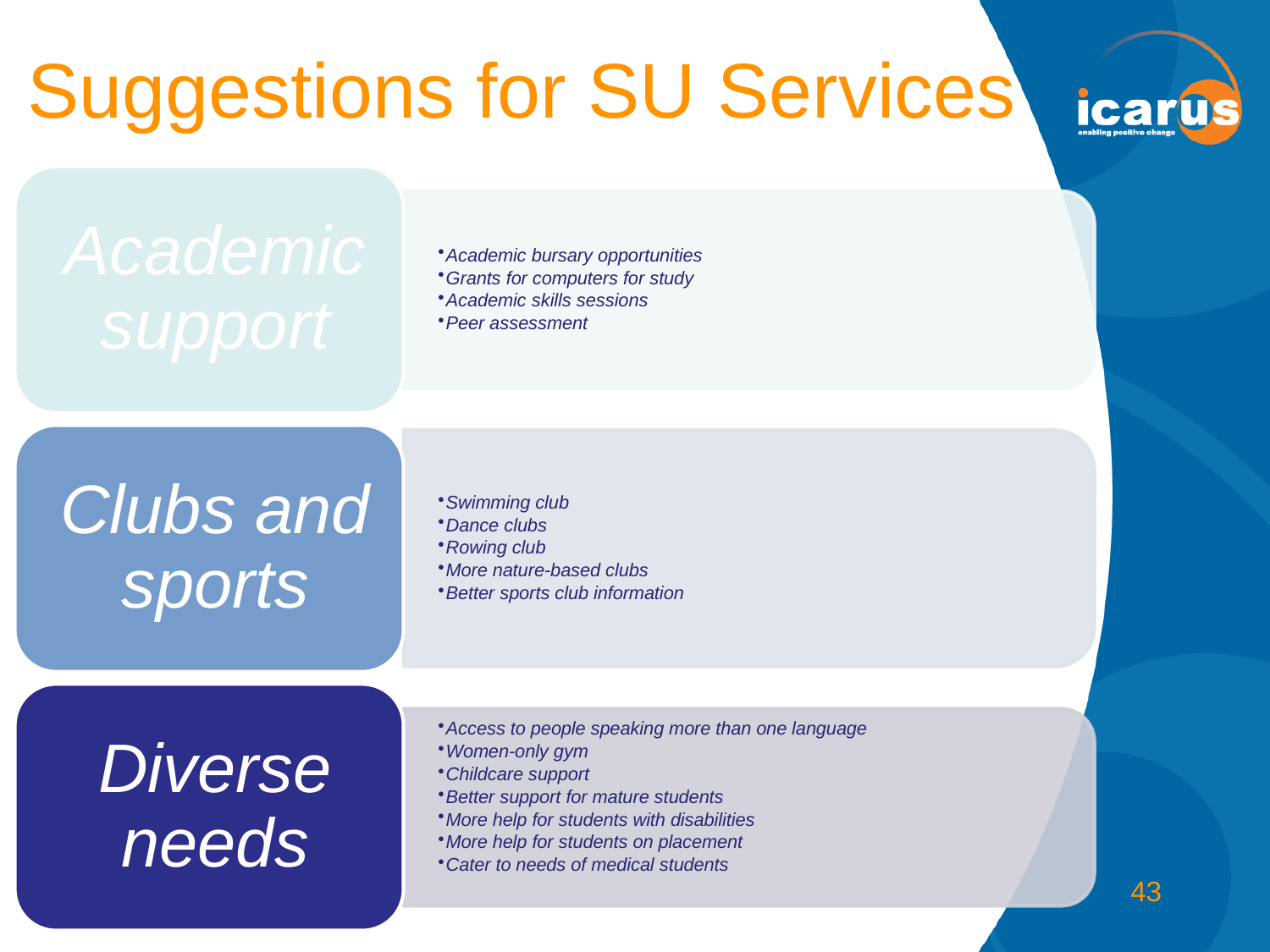

# Suggestions for SU Services
Academic bursary opportunities
Grants for computers for study
Academic skills sessions
Peer assessment
Academic support
Swimming club
Dance clubs
Rowing club
More nature-based clubs
Better sports club information
Clubs and sports
Access to people speaking more than one language
Women-only gym
Childcare support
Better support for mature students
More help for students with disabilities
More help for students on placement
Cater to needs of medical students

Diverse needs
43